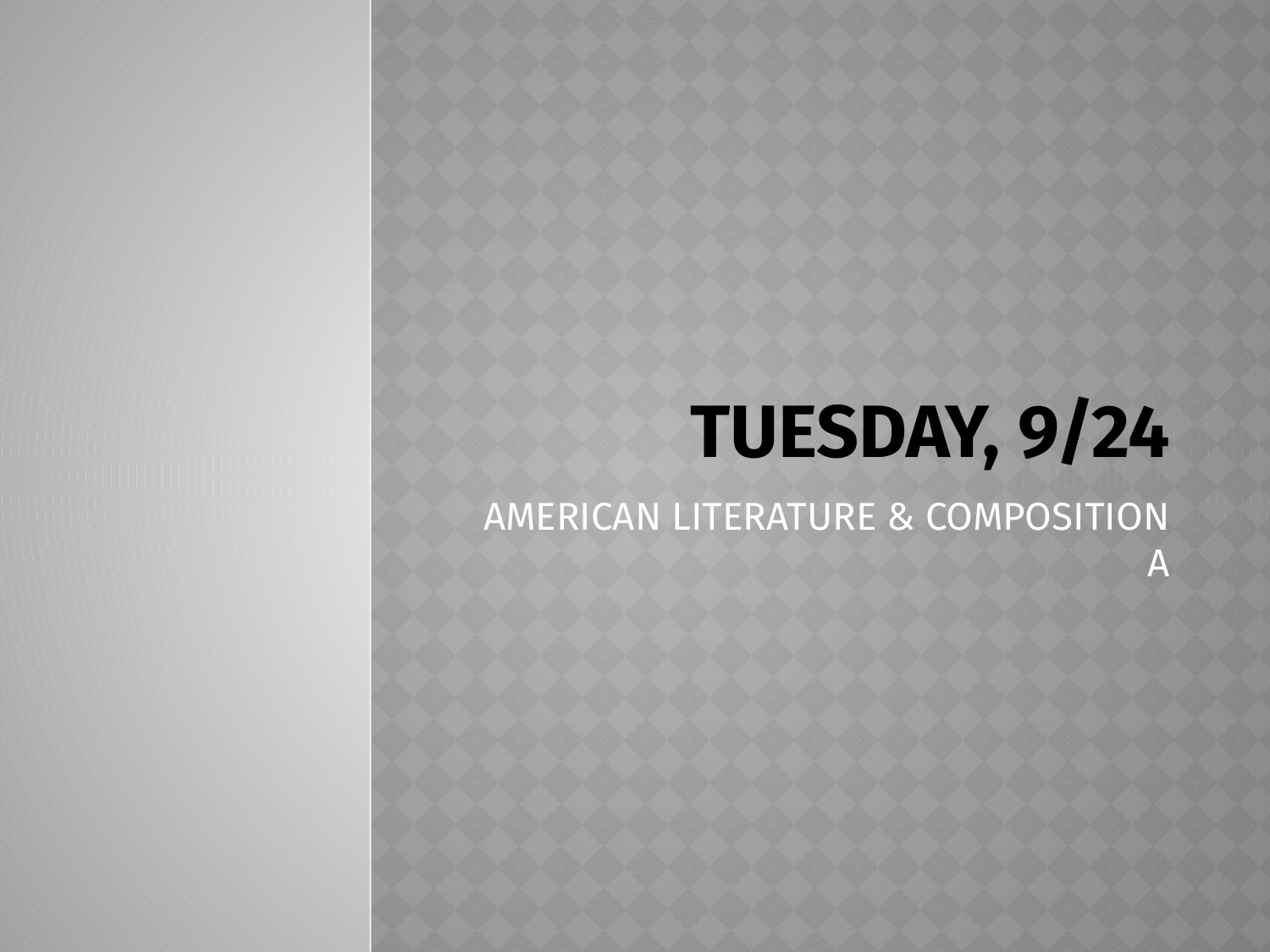

# Tuesday, 9/24
AMERICAN LITERATURE & COMPOSITION A